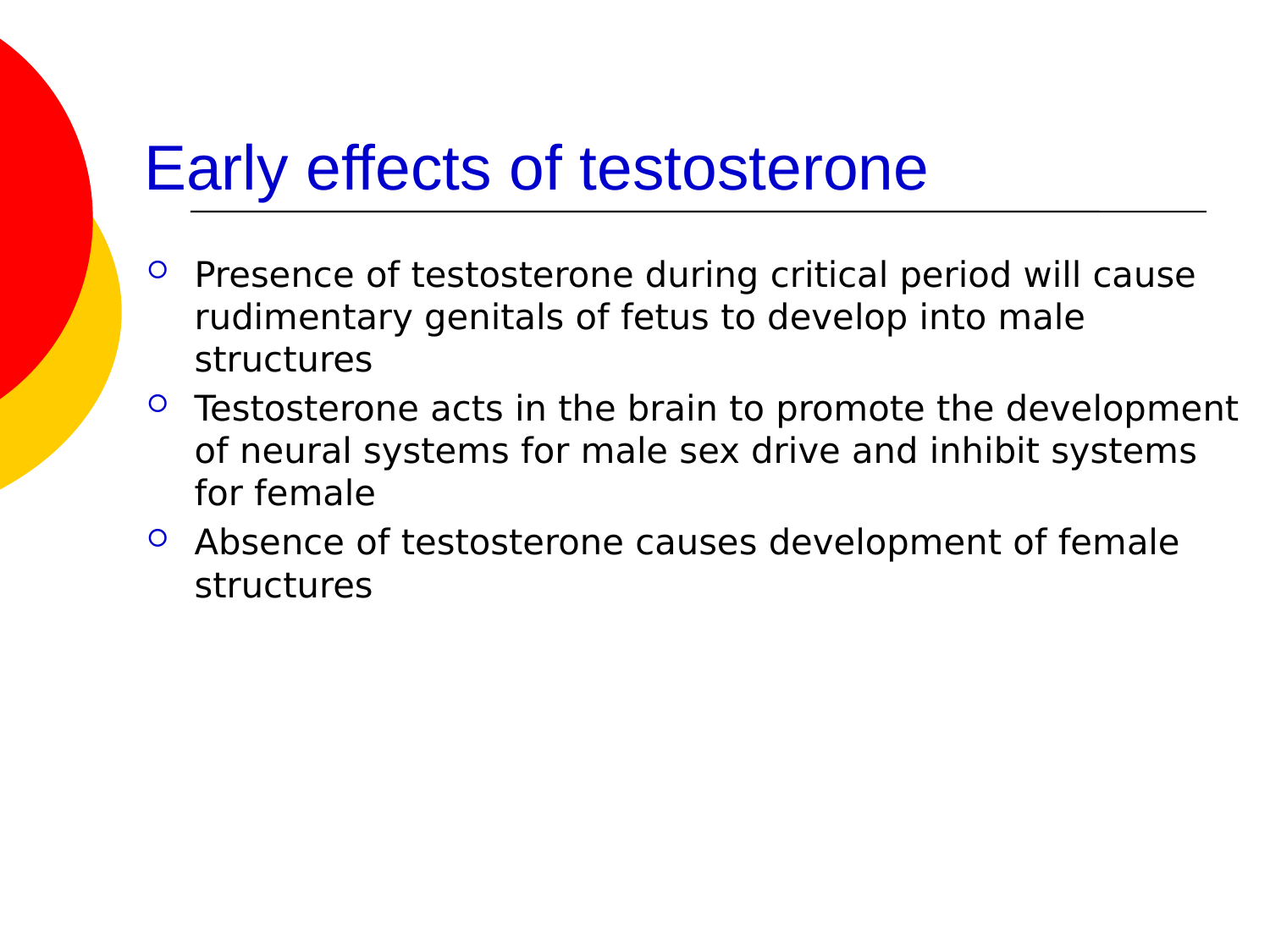

# Early effects of testosterone
Presence of testosterone during critical period will cause rudimentary genitals of fetus to develop into male structures
Testosterone acts in the brain to promote the development of neural systems for male sex drive and inhibit systems for female
Absence of testosterone causes development of female structures